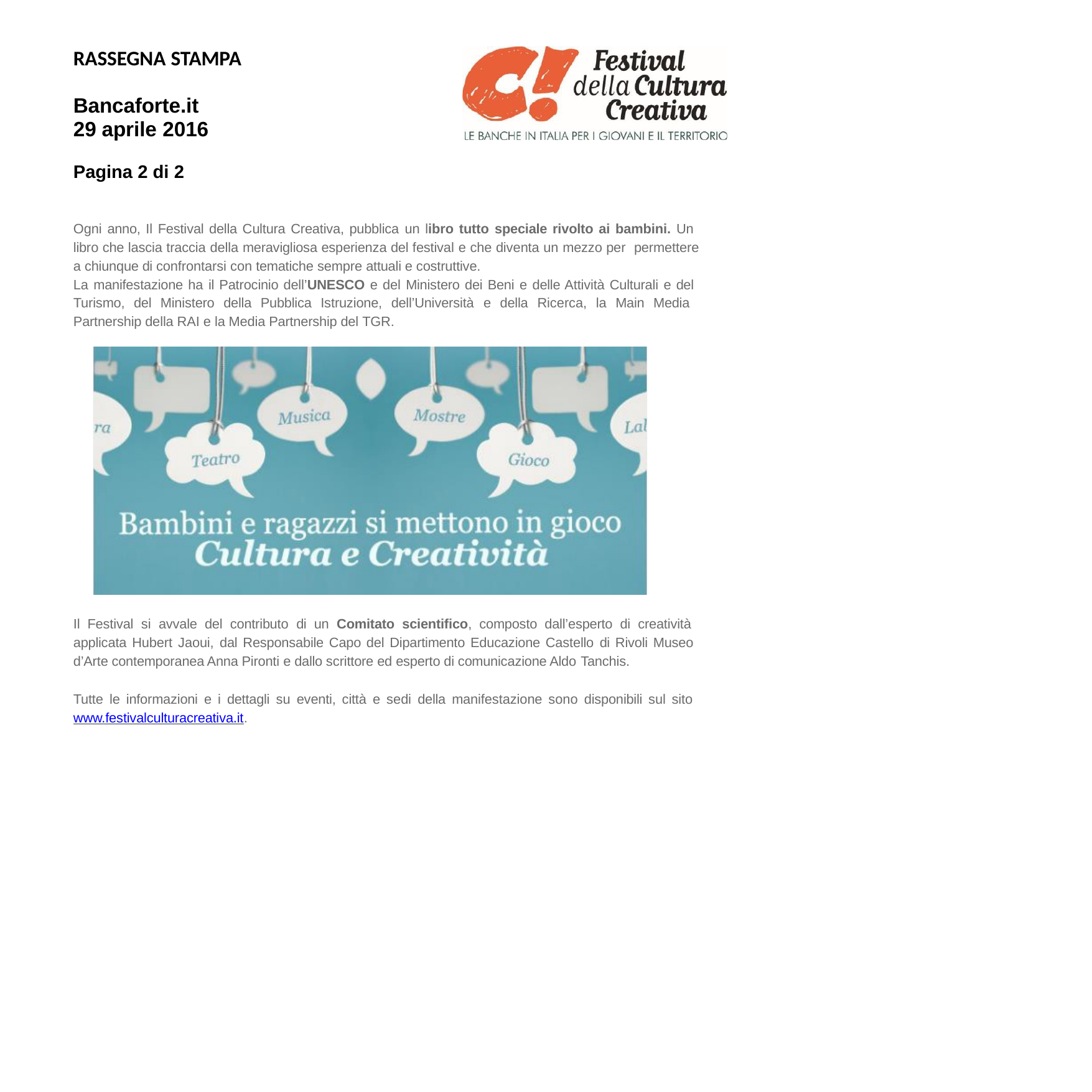

RASSEGNA STAMPA

Bancaforte.it  29 aprile 2016
Pagina 2 di 2

Ogni anno, Il Festival della Cultura Creativa, pubblica un libro tutto speciale rivolto ai bambini. Un  libro che lascia traccia della meravigliosa esperienza del festival e che diventa un mezzo per  permettere a chiunque di confrontarsi con tematiche sempre attuali e costruttive.
La manifestazione ha il Patrocinio dell’UNESCO e del Ministero dei Beni e delle Attività Culturali e del  Turismo, del Ministero della Pubblica Istruzione, dell’Università e della Ricerca, la Main Media  Partnership della RAI e la Media Partnership del TGR.

Il Festival si avvale del contributo di un Comitato scientifico, composto dall’esperto di creatività  applicata Hubert Jaoui, dal Responsabile Capo del Dipartimento Educazione Castello di Rivoli Museo  d’Arte contemporanea Anna Pironti e dallo scrittore ed esperto di comunicazione Aldo Tanchis.

Tutte le informazioni e i dettagli su eventi, città e sedi della manifestazione sono disponibili sul sito  www.festivalculturacreativa.it.